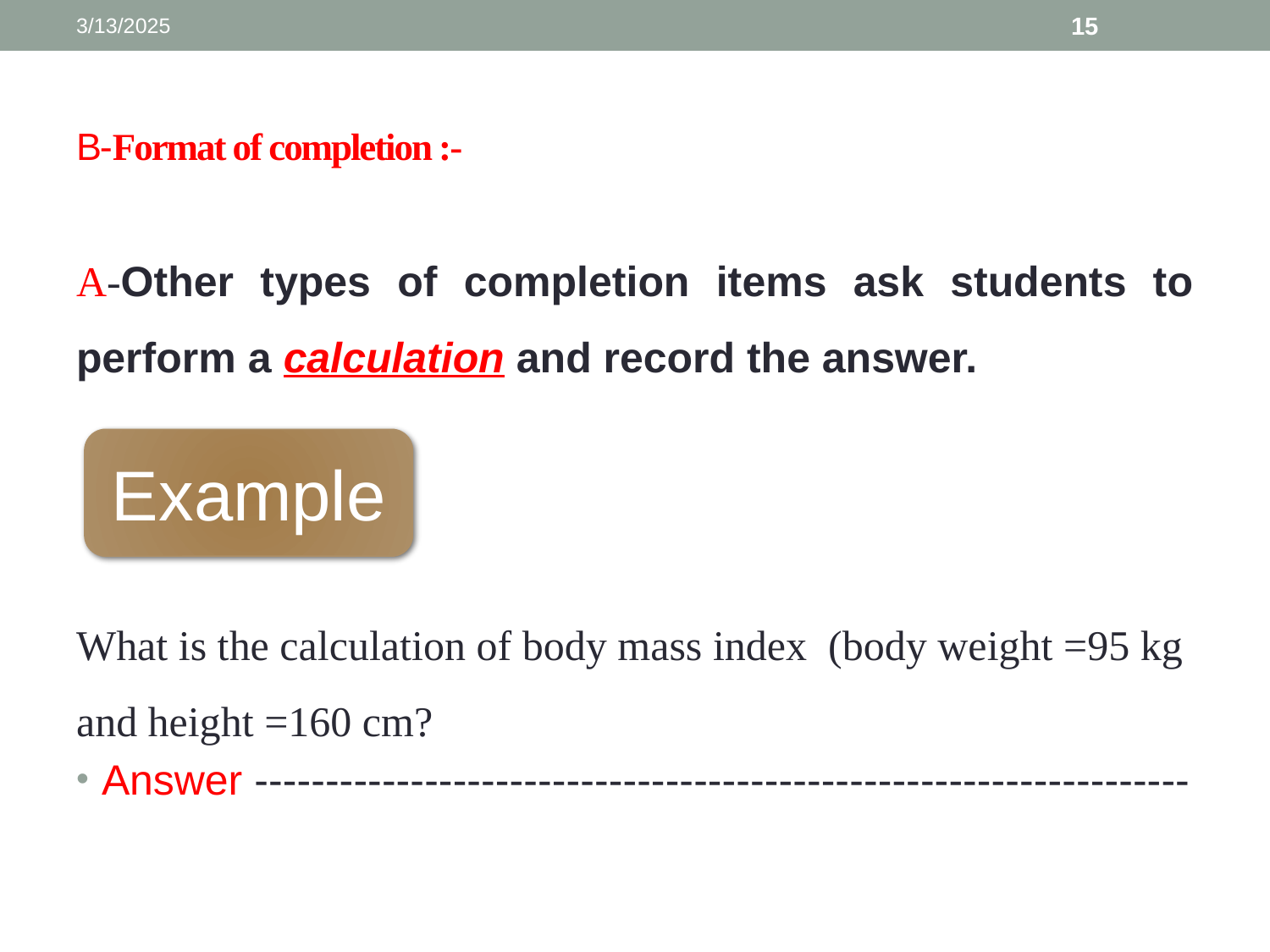

3/13/2025
15
# B-Format of completion :-
A-Other types of completion items ask students to perform a calculation and record the answer.

What is the calculation of body mass index  (body weight =95 kg and height =160 cm?
Answer ------------------------------------------------------------------

Example